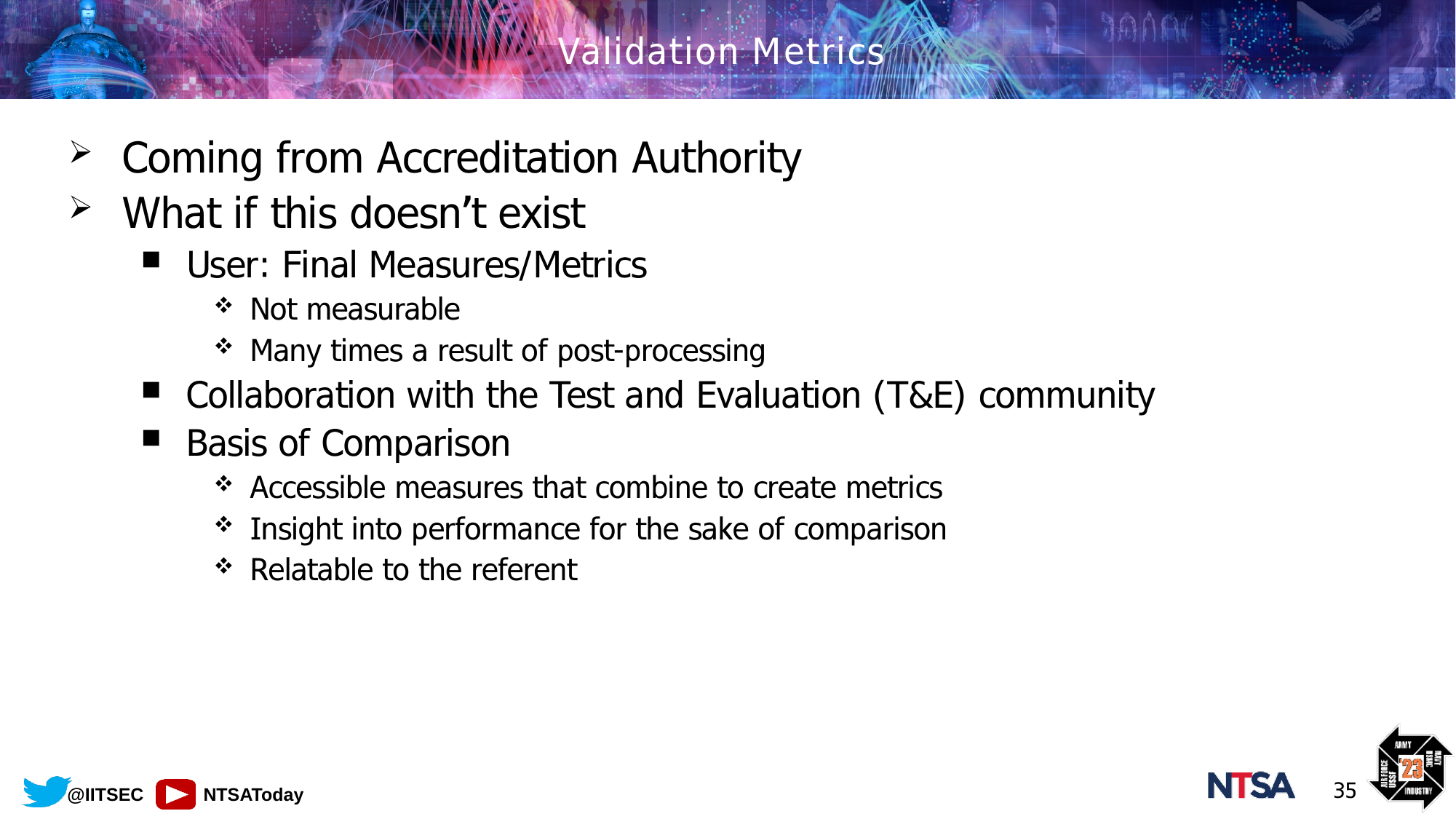

# Validation Metrics
Coming from Accreditation Authority
What if this doesn’t exist
User: Final Measures/Metrics
Not measurable
Many times a result of post-processing
Collaboration with the Test and Evaluation (T&E) community
Basis of Comparison
Accessible measures that combine to create metrics
Insight into performance for the sake of comparison
Relatable to the referent
35